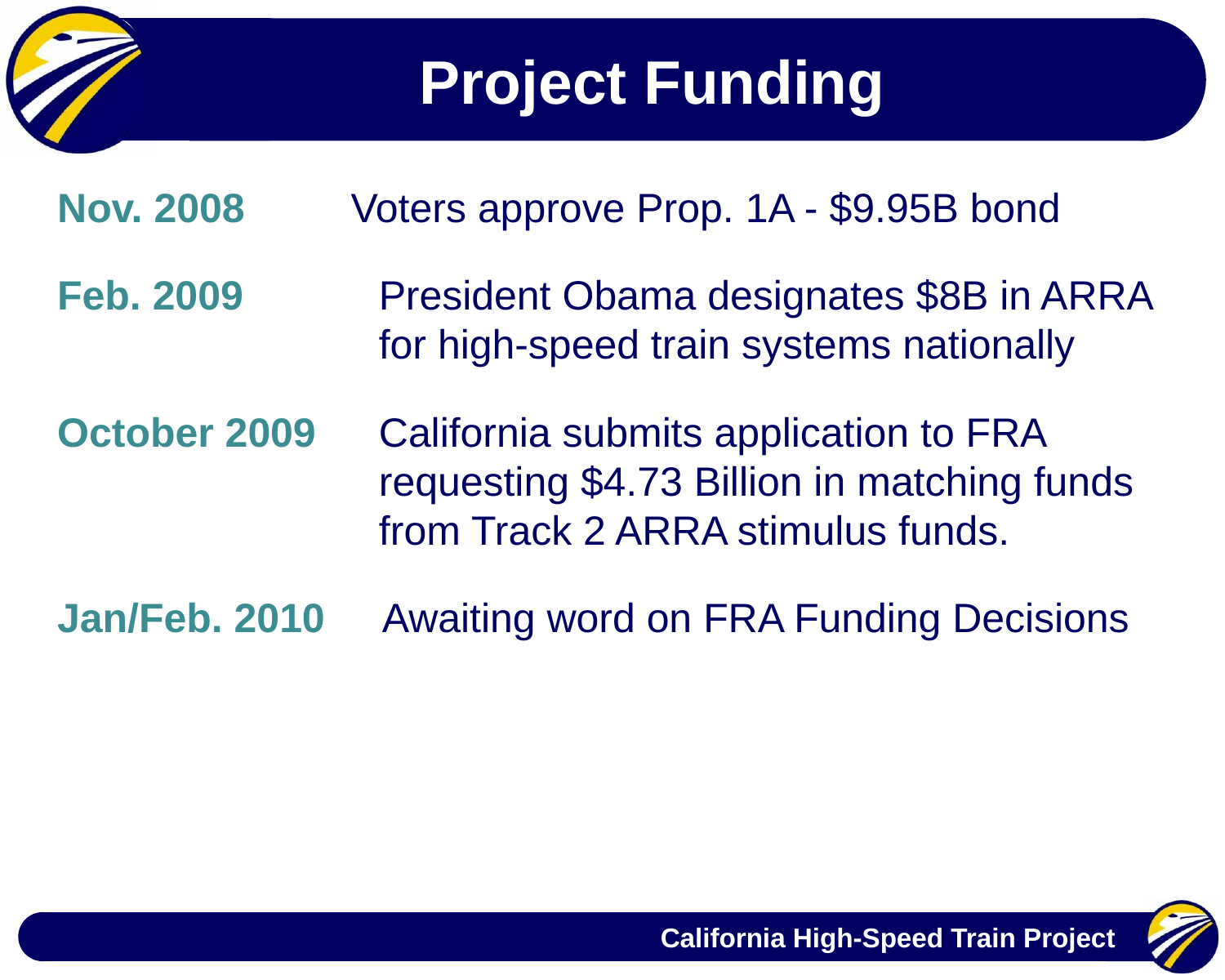

Project Funding
Nov. 2008	Voters approve Prop. 1A - $9.95B bond
Feb. 2009 	President Obama designates $8B in ARRA for high-speed train systems nationally
October 2009	California submits application to FRA requesting $4.73 Billion in matching funds from Track 2 ARRA stimulus funds.
Jan/Feb. 2010     Awaiting word on FRA Funding Decisions